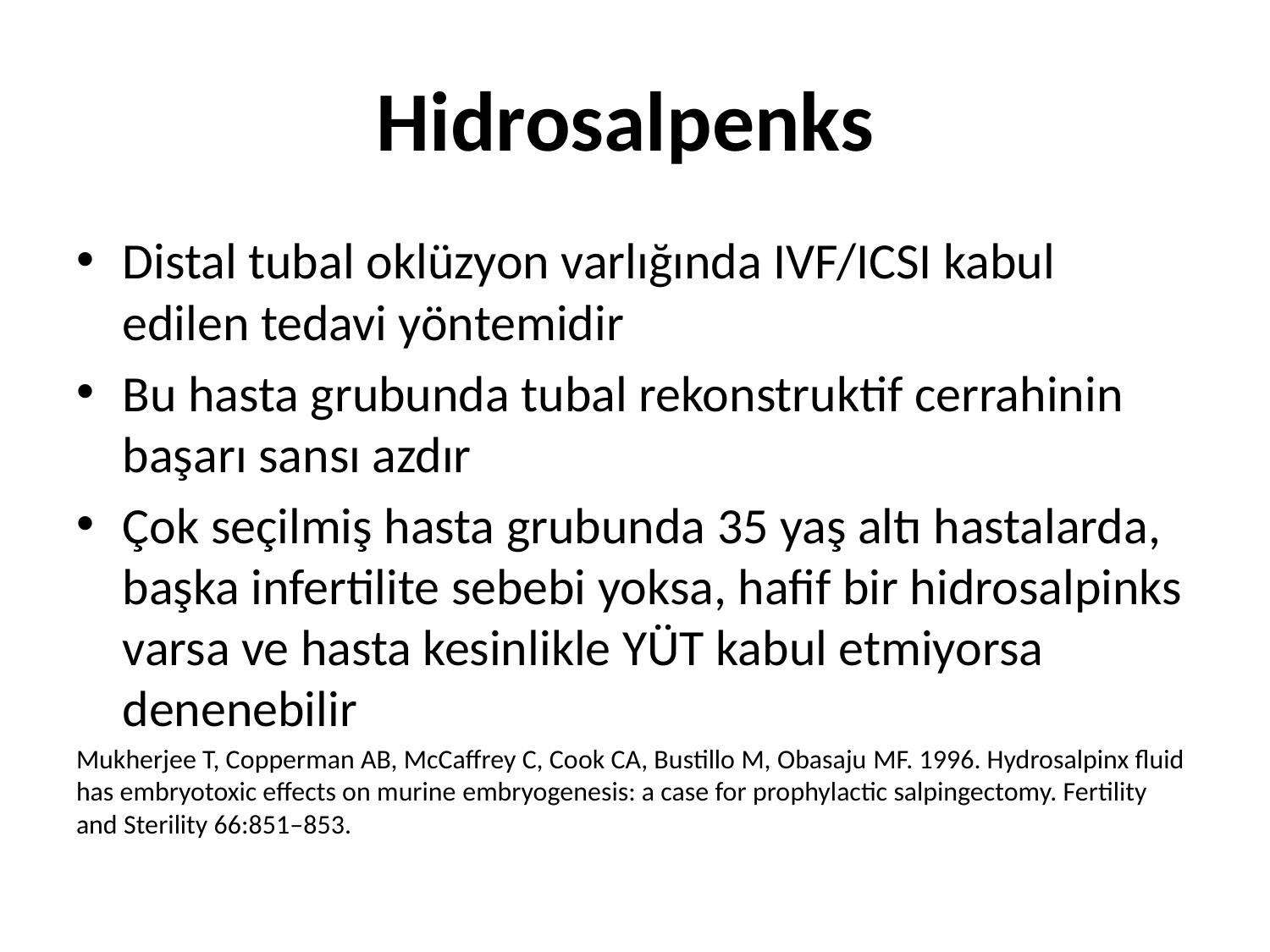

# Hidrosalpenks
Distal tubal oklüzyon varlığında IVF/ICSI kabul edilen tedavi yöntemidir
Bu hasta grubunda tubal rekonstruktif cerrahinin başarı sansı azdır
Çok seçilmiş hasta grubunda 35 yaş altı hastalarda, başka infertilite sebebi yoksa, hafif bir hidrosalpinks varsa ve hasta kesinlikle YÜT kabul etmiyorsa denenebilir
Mukherjee T, Copperman AB, McCaffrey C, Cook CA, Bustillo M, Obasaju MF. 1996. Hydrosalpinx fluid has embryotoxic effects on murine embryogenesis: a case for prophylactic salpingectomy. Fertility and Sterility 66:851–853.